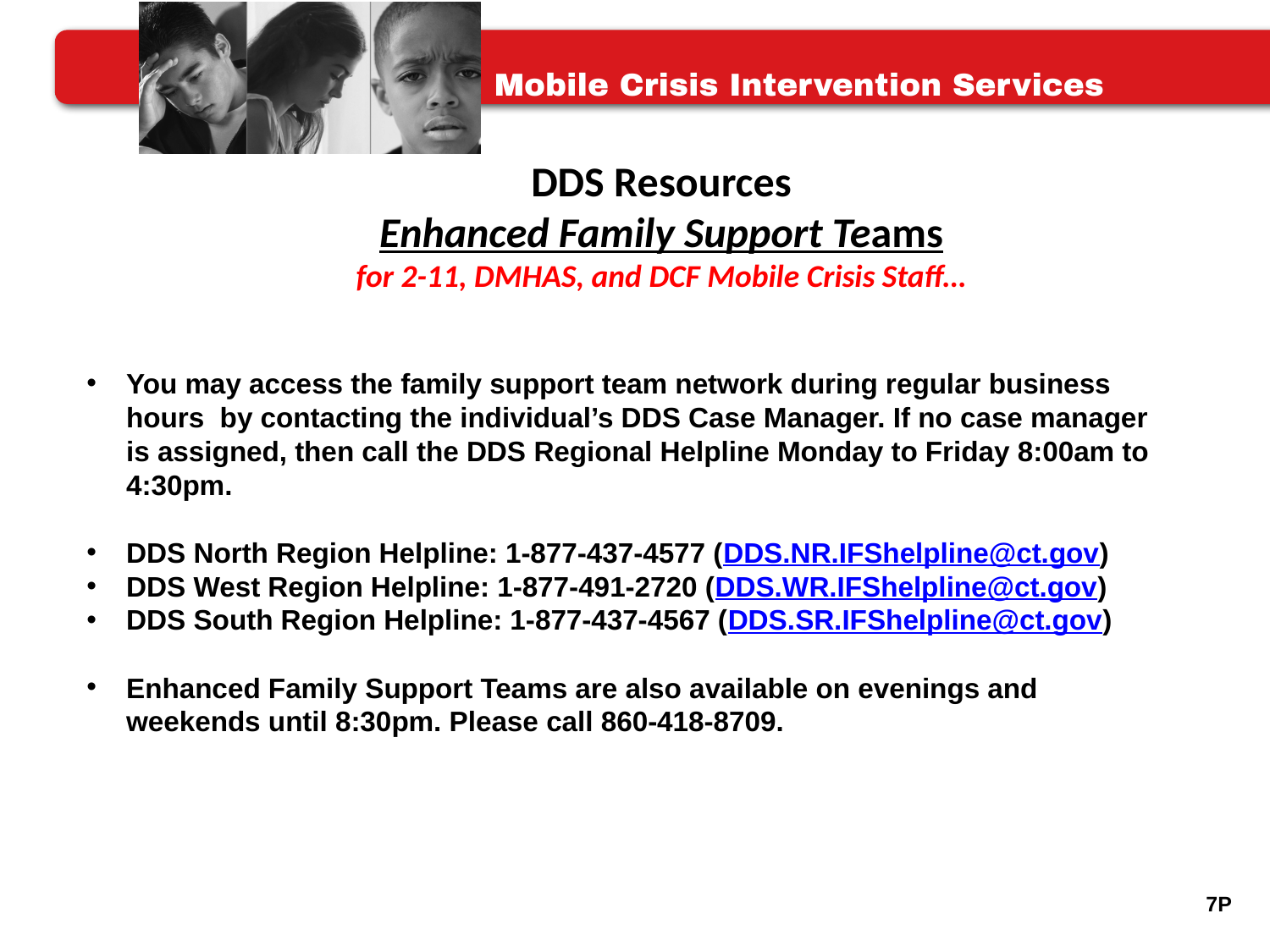

# DDS Resources Enhanced Family Support Teams for 2-11, DMHAS, and DCF Mobile Crisis Staff…
You may access the family support team network during regular business hours  by contacting the individual’s DDS Case Manager. If no case manager is assigned, then call the DDS Regional Helpline Monday to Friday 8:00am to 4:30pm.

DDS North Region Helpline: 1-877-437-4577 (DDS.NR.IFShelpline@ct.gov)
DDS West Region Helpline: 1-877-491-2720 (DDS.WR.IFShelpline@ct.gov)
DDS South Region Helpline: 1-877-437-4567 (DDS.SR.IFShelpline@ct.gov)

Enhanced Family Support Teams are also available on evenings and weekends until 8:30pm. Please call 860-418-8709.

7P